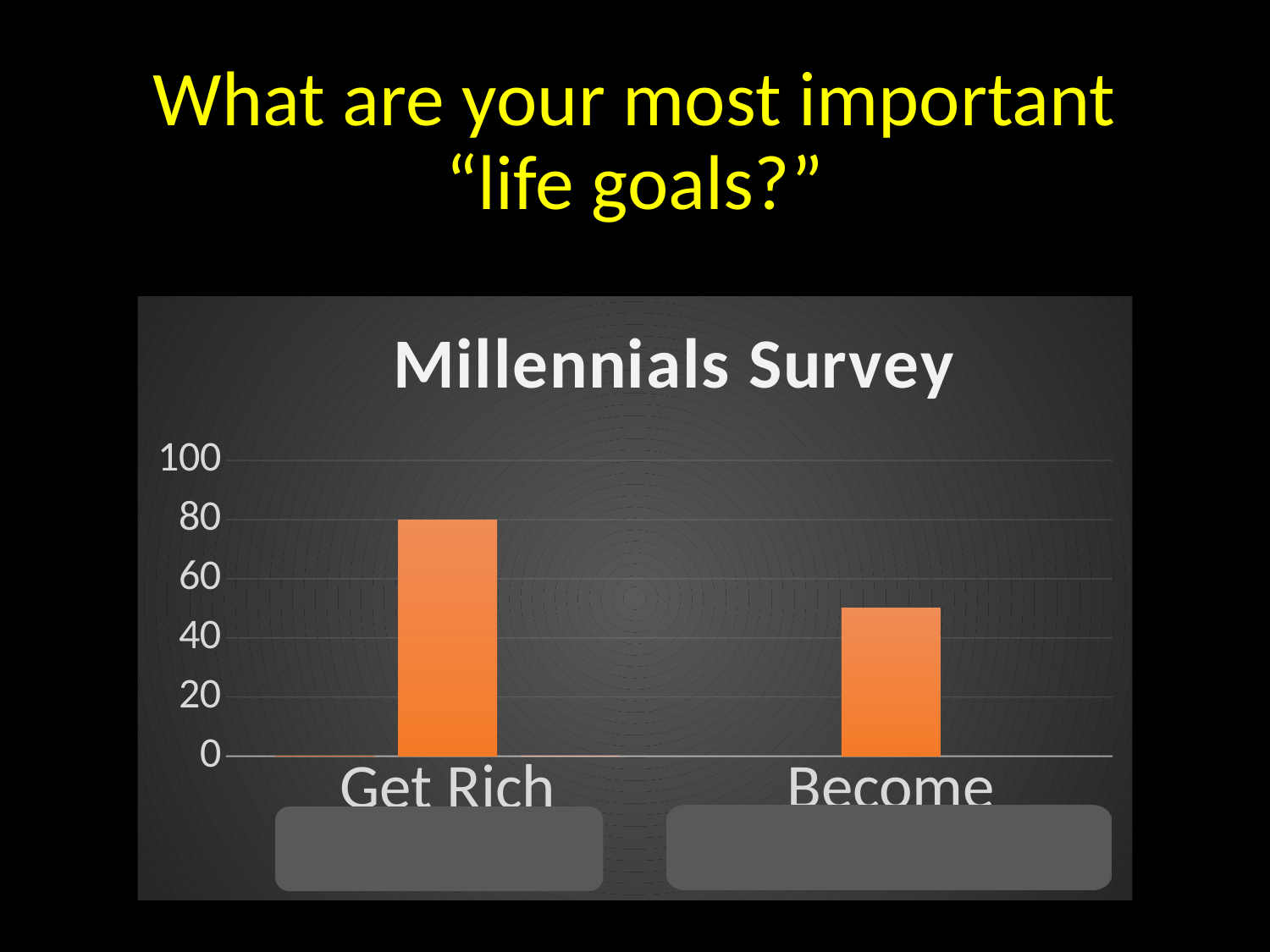

# What are your most important “life goals?”

### Chart: Millennials Survey

| Category | Series 1 | Series 2 | Series 3 |
|---|---|---|---|
| Get Rich | 0.0 | 80.0 | 0.0 |
| Become Famous | None | 50.0 | None |